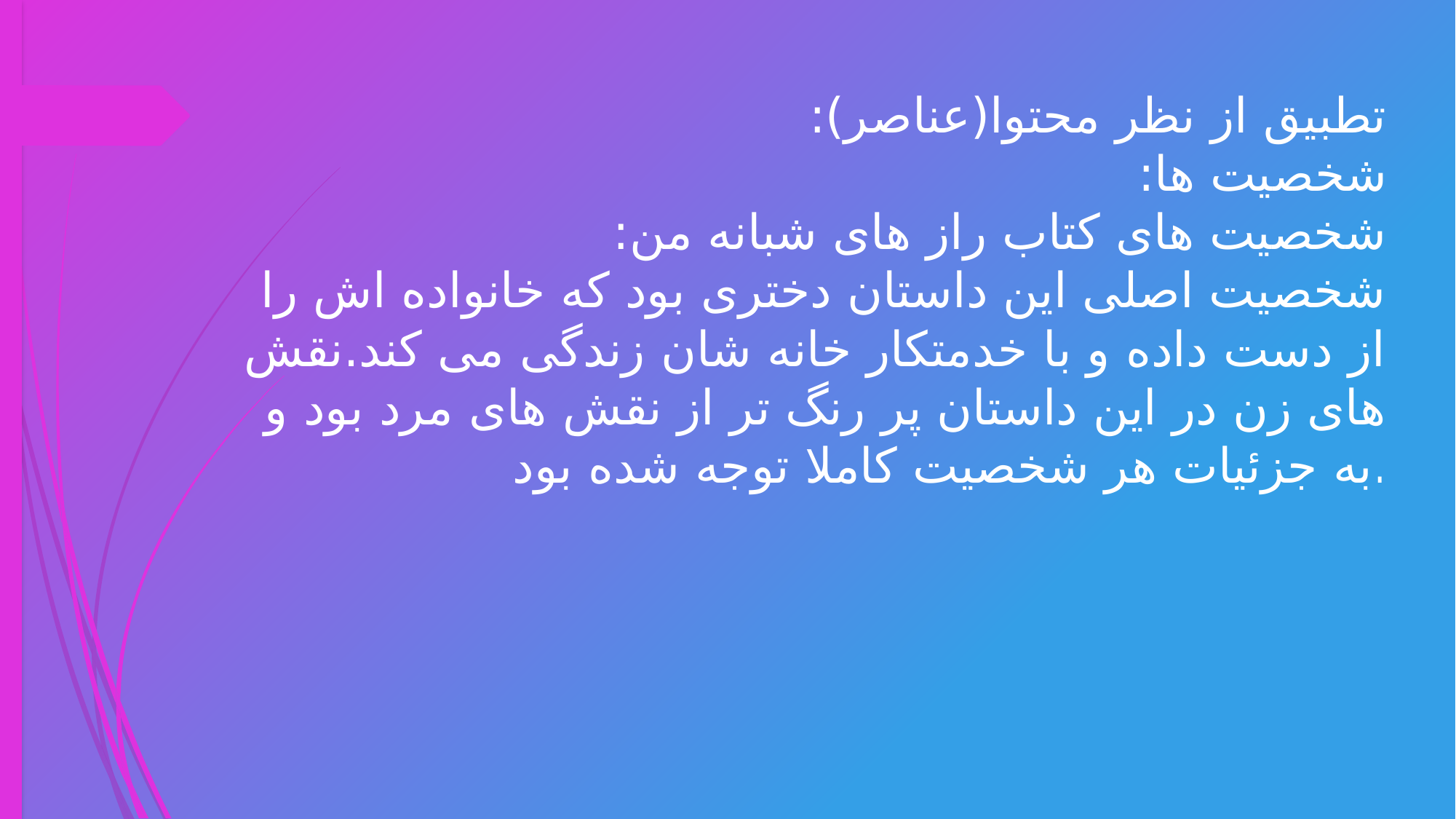

# تطبیق از نظر محتوا(عناصر): شخصیت ها: شخصیت های کتاب راز های شبانه من: شخصیت اصلی این داستان دختری بود که خانواده اش را از دست داده و با خدمتکار خانه شان زندگی می کند.نقش های زن در این داستان پر رنگ تر از نقش های مرد بود و به جزئیات هر شخصیت کاملا توجه شده بود.